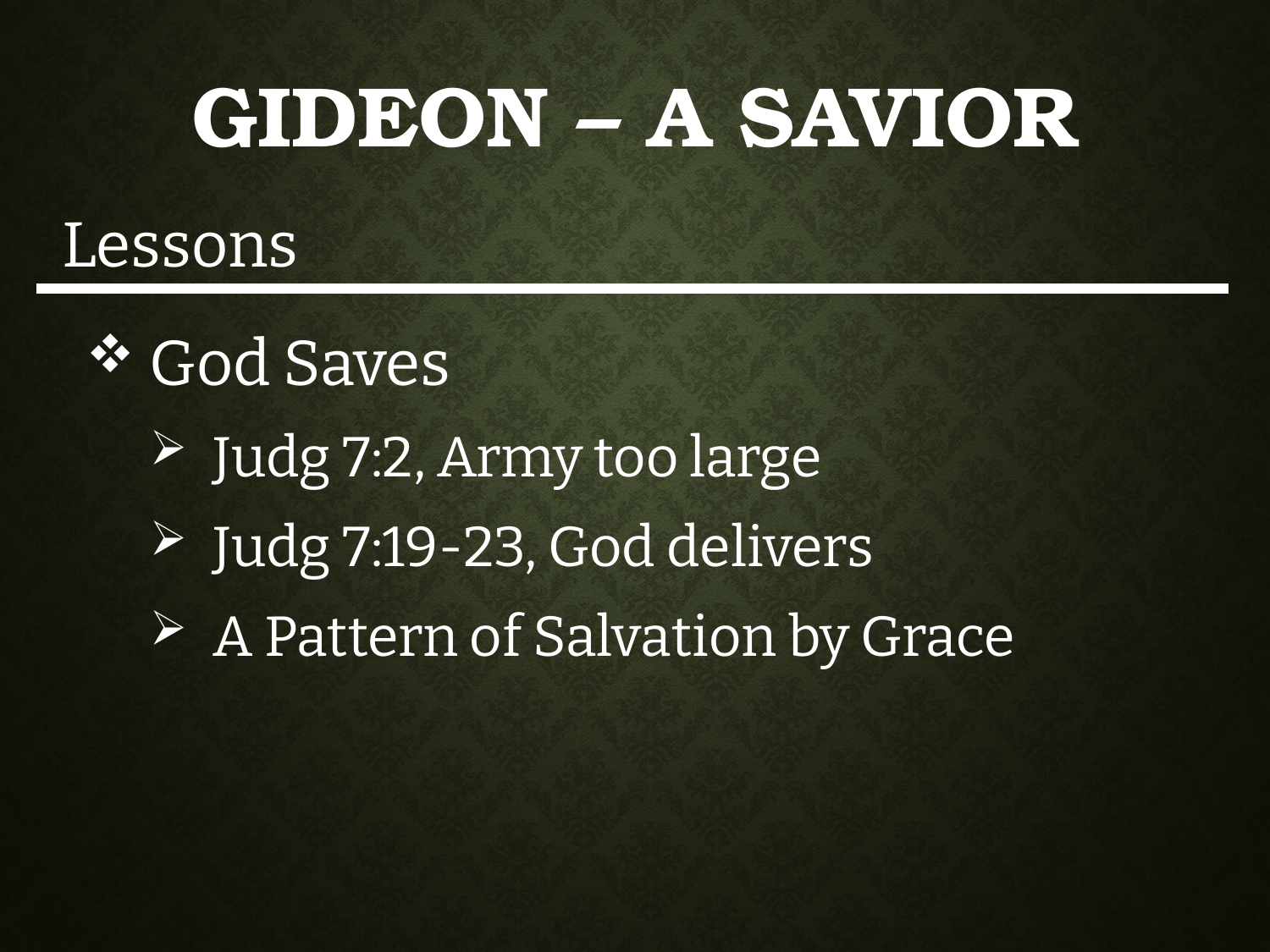

# Gideon – a Savior
Lessons
God Saves
Judg 7:2, Army too large
Judg 7:19-23, God delivers
A Pattern of Salvation by Grace